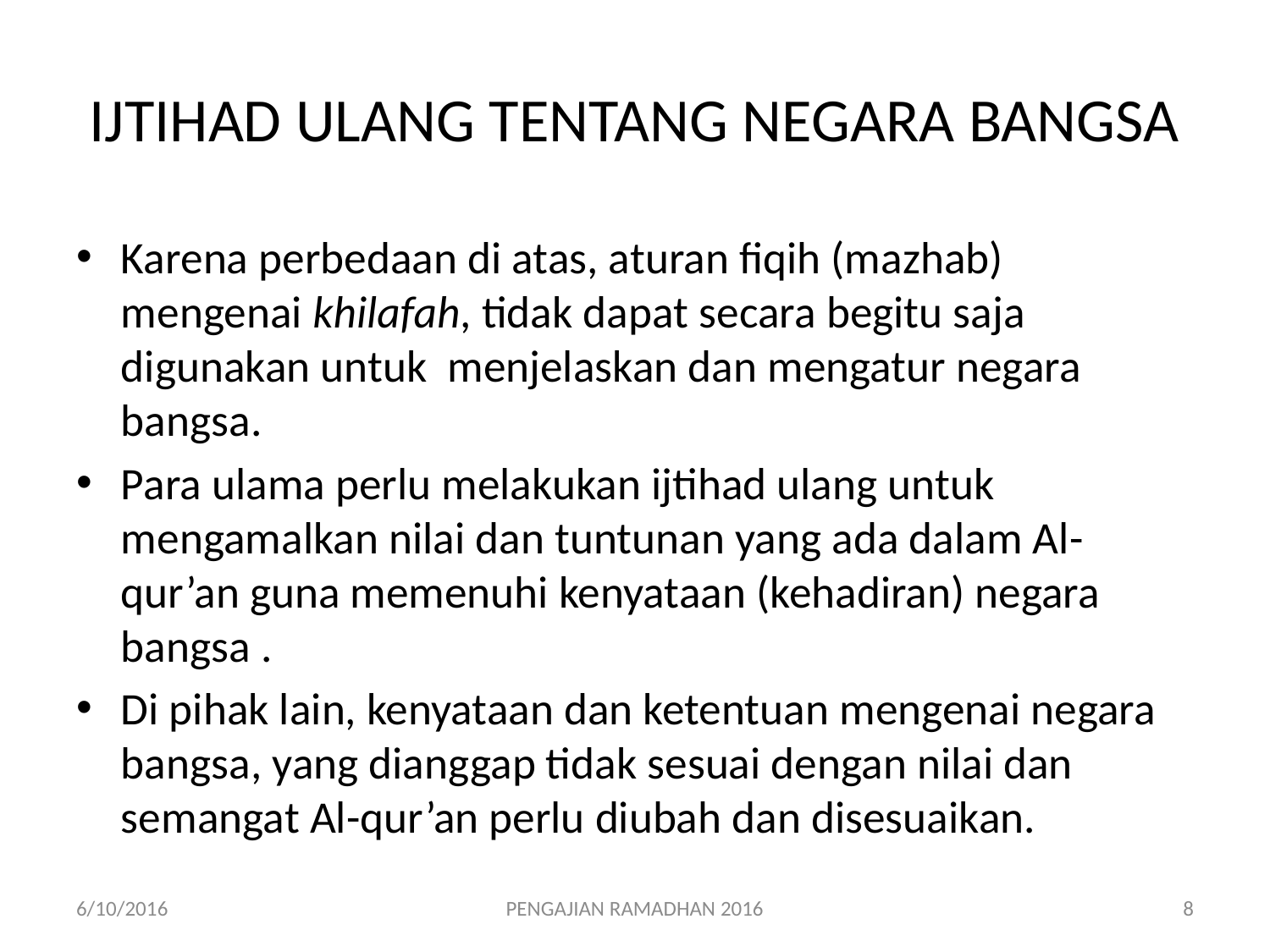

# IJTIHAD ULANG TENTANG NEGARA BANGSA
Karena perbedaan di atas, aturan fiqih (mazhab) mengenai khilafah, tidak dapat secara begitu saja digunakan untuk  menjelaskan dan mengatur negara bangsa.
Para ulama perlu melakukan ijtihad ulang untuk mengamalkan nilai dan tuntunan yang ada dalam Al-qur’an guna memenuhi kenyataan (kehadiran) negara bangsa .
Di pihak lain, kenyataan dan ketentuan mengenai negara bangsa, yang dianggap tidak sesuai dengan nilai dan semangat Al-qur’an perlu diubah dan disesuaikan.

6/10/2016
PENGAJIAN RAMADHAN 2016
8